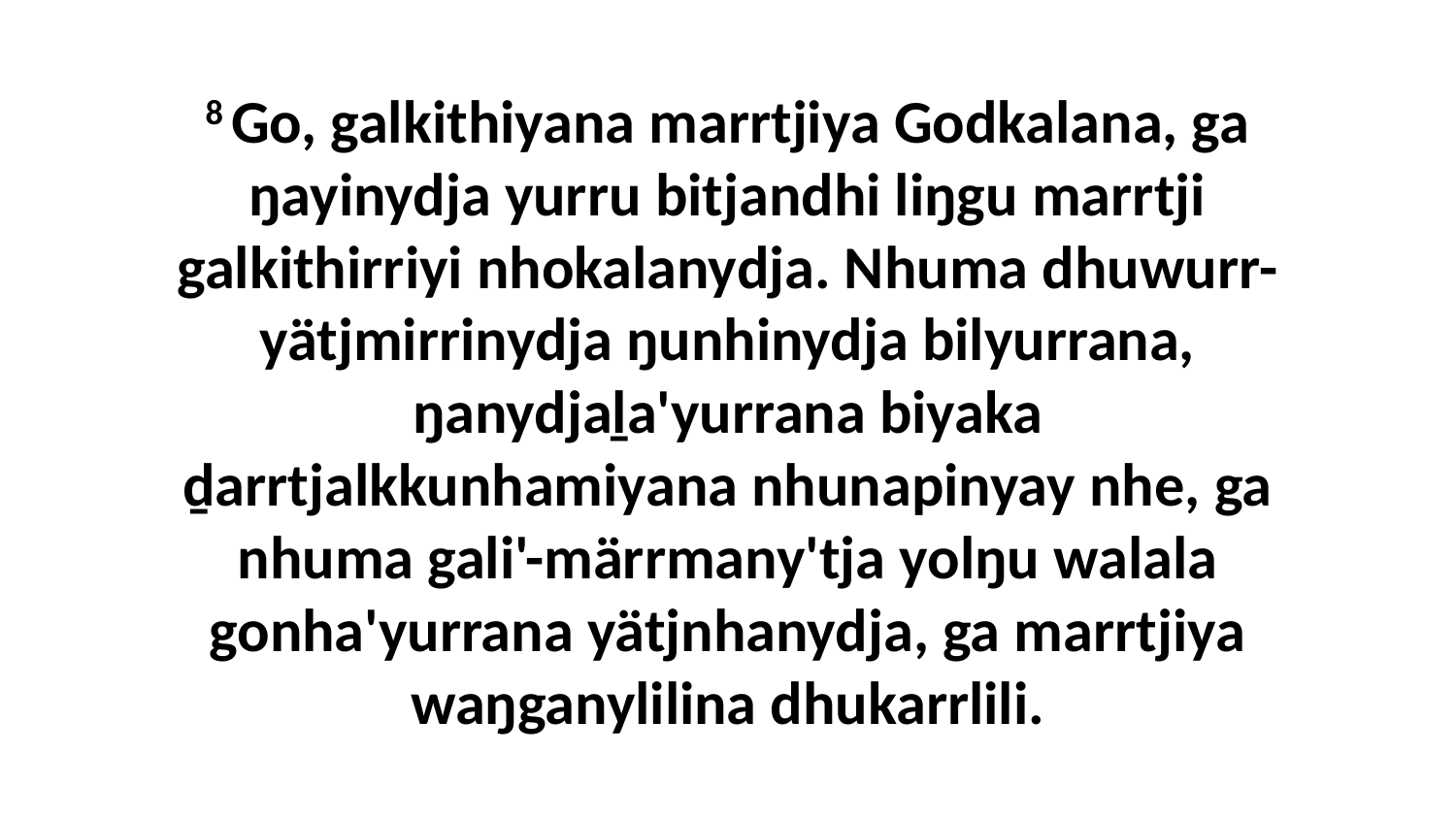

8 Go, galkithiyana marrtjiya Godkalana, ga ŋayinydja yurru bitjandhi liŋgu marrtji galkithirriyi nhokalanydja. Nhuma dhuwurr-yätjmirrinydja ŋunhinydja bilyurrana, ŋanydjaḻa'yurrana biyaka ḏarrtjalkkunhamiyana nhunapinyay nhe, ga nhuma gali'-märrmany'tja yolŋu walala gonha'yurrana yätjnhanydja, ga marrtjiya waŋganylilina dhukarrlili.